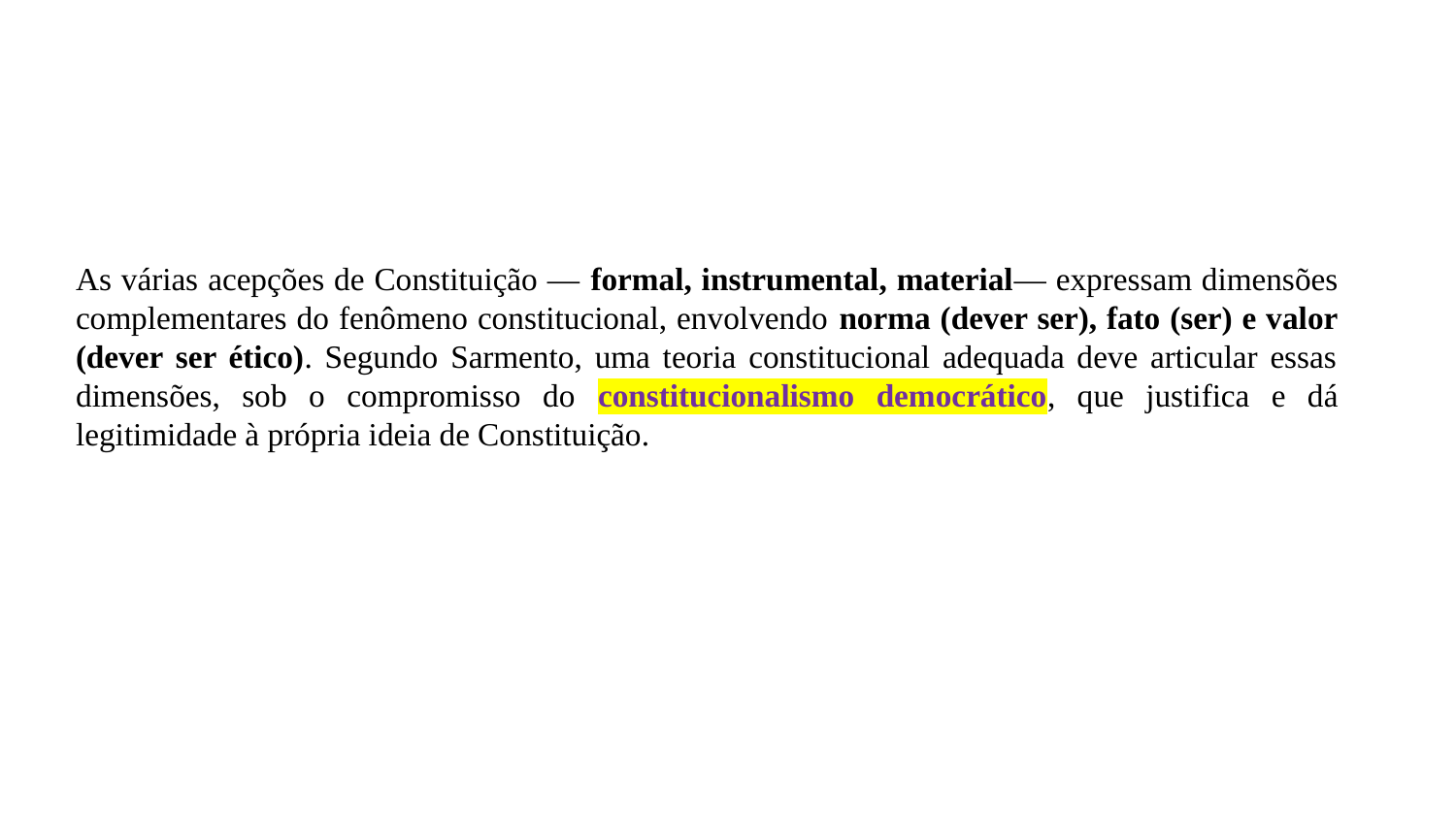

#
As várias acepções de Constituição — formal, instrumental, material— expressam dimensões complementares do fenômeno constitucional, envolvendo norma (dever ser), fato (ser) e valor (dever ser ético). Segundo Sarmento, uma teoria constitucional adequada deve articular essas dimensões, sob o compromisso do constitucionalismo democrático, que justifica e dá legitimidade à própria ideia de Constituição.